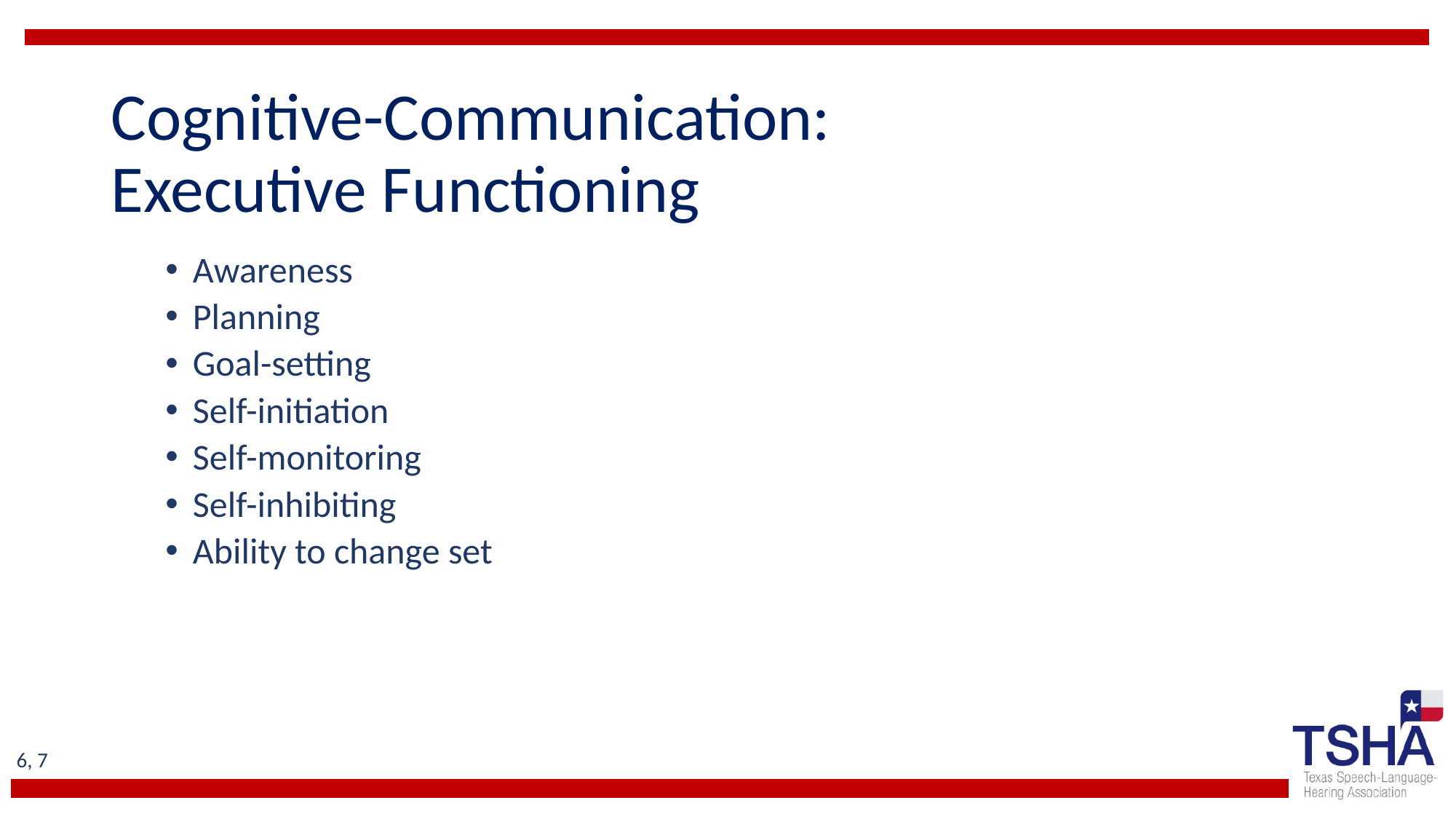

# Cognitive-Communication: Executive Functioning
Awareness
Planning
Goal-setting
Self-initiation
Self-monitoring
Self-inhibiting
Ability to change set

6, 7